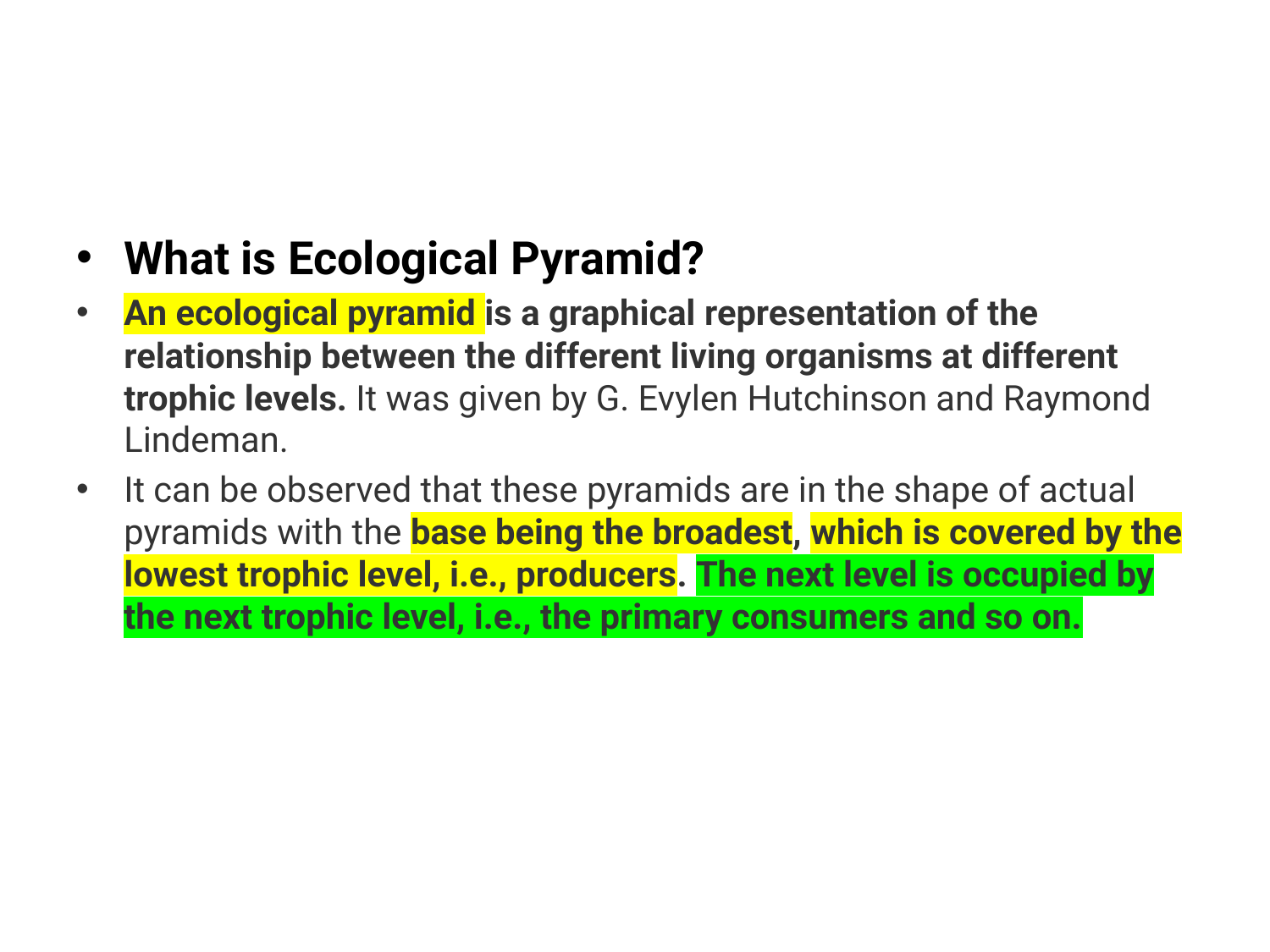

#
What is Ecological Pyramid?
An ecological pyramid is a graphical representation of the relationship between the different living organisms at different trophic levels. It was given by G. Evylen Hutchinson and Raymond Lindeman.
It can be observed that these pyramids are in the shape of actual pyramids with the base being the broadest, which is covered by the lowest trophic level, i.e., producers. The next level is occupied by the next trophic level, i.e., the primary consumers and so on.